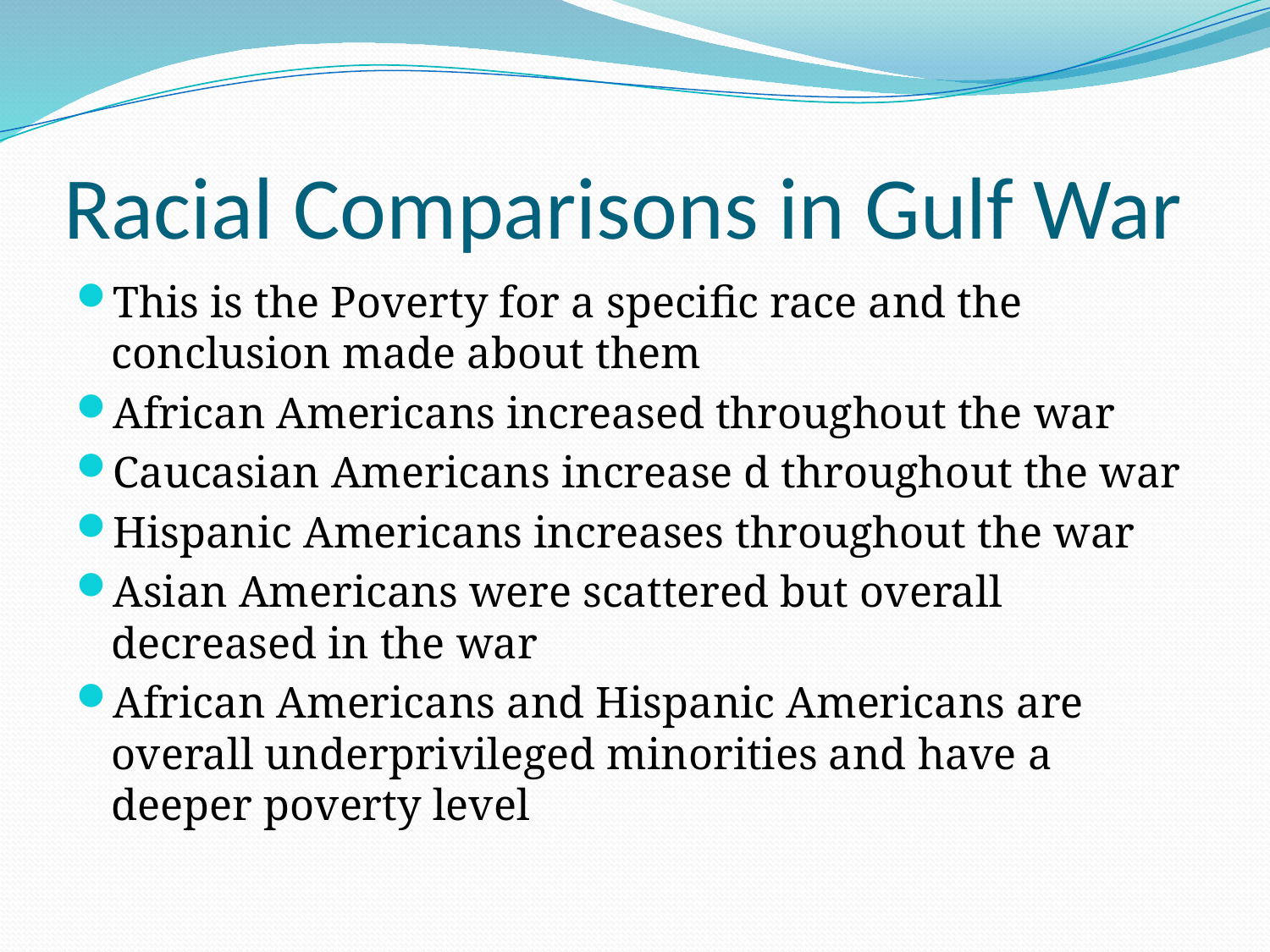

# Racial Comparisons in Gulf War
This is the Poverty for a specific race and the conclusion made about them
African Americans increased throughout the war
Caucasian Americans increase d throughout the war
Hispanic Americans increases throughout the war
Asian Americans were scattered but overall decreased in the war
African Americans and Hispanic Americans are overall underprivileged minorities and have a deeper poverty level